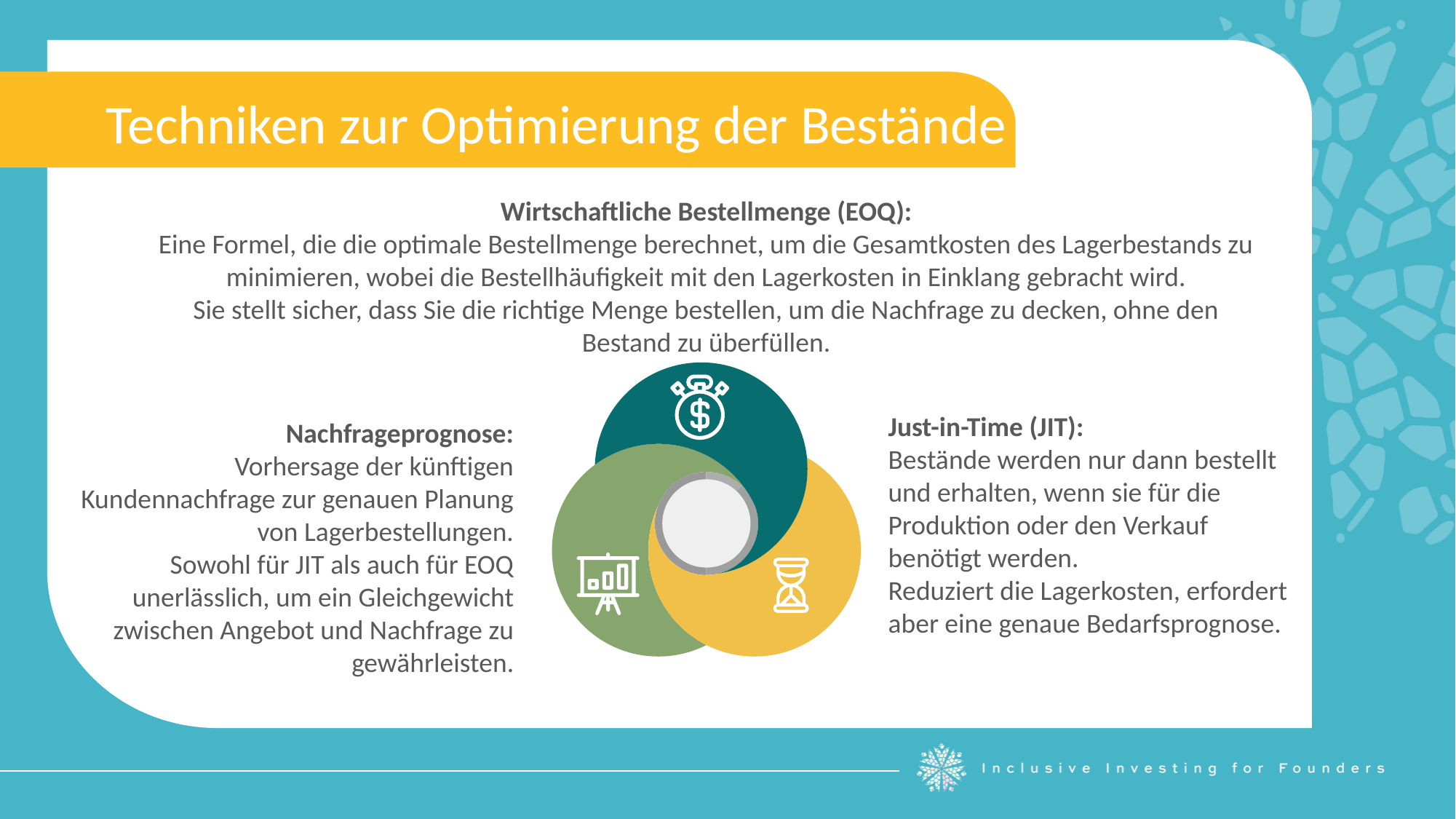

Techniken zur Optimierung der Bestände
Wirtschaftliche Bestellmenge (EOQ):
Eine Formel, die die optimale Bestellmenge berechnet, um die Gesamtkosten des Lagerbestands zu minimieren, wobei die Bestellhäufigkeit mit den Lagerkosten in Einklang gebracht wird.
Sie stellt sicher, dass Sie die richtige Menge bestellen, um die Nachfrage zu decken, ohne den Bestand zu überfüllen.

Just-in-Time (JIT):
Bestände werden nur dann bestellt und erhalten, wenn sie für die Produktion oder den Verkauf benötigt werden.
Reduziert die Lagerkosten, erfordert aber eine genaue Bedarfsprognose.
Nachfrageprognose:
Vorhersage der künftigen Kundennachfrage zur genauen Planung von Lagerbestellungen.
Sowohl für JIT als auch für EOQ unerlässlich, um ein Gleichgewicht zwischen Angebot und Nachfrage zu gewährleisten.